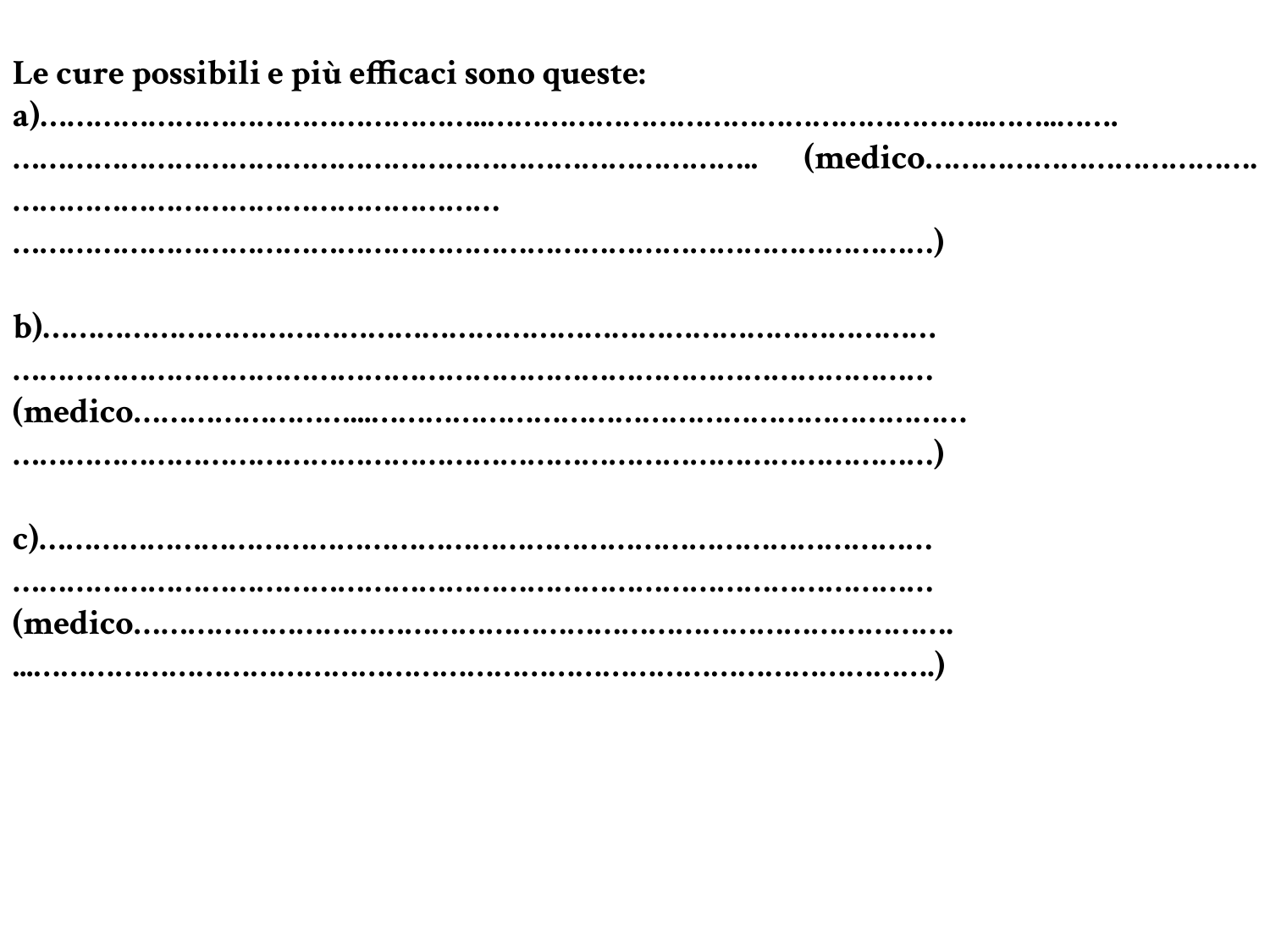

Le cure possibili e più efficaci sono queste:
a)…………………………………………..………………………………………………..……..…….………………………………………………………………………..      (medico……………………………….………………………………………………
…………………………………………………………………………………………)

b)………………………………………………………………………………………
…………………………………………………………………………………………
(medico……………………...…………………………………………………………
…………………………………………………………………………………………)

c)………………………………………………………………………………………
…………………………………………………………………………………………
(medico……………………………………………………………………………….
...……………………………………………………………………………………….)